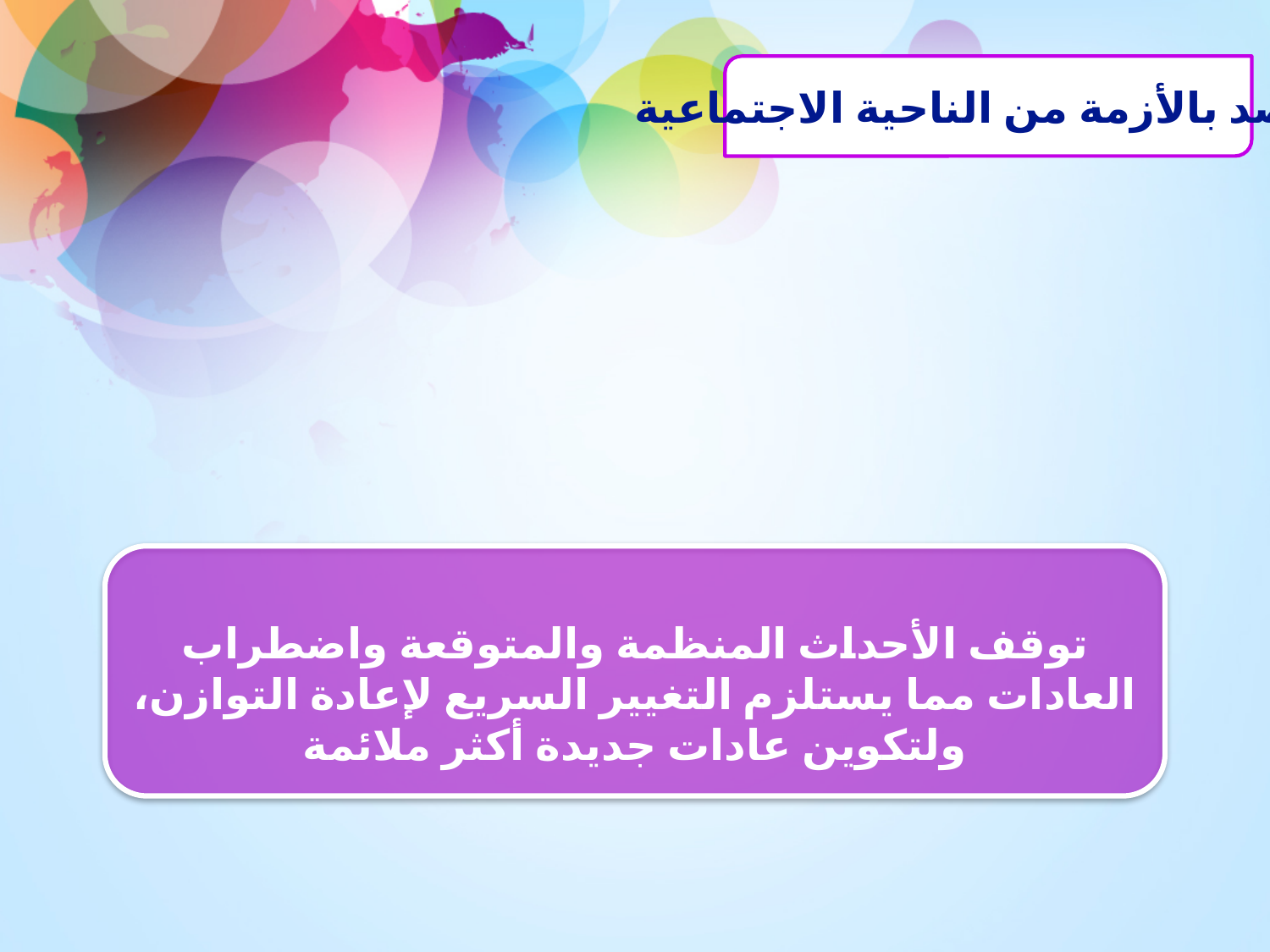

يقصد بالأزمة من الناحية الاجتماعية

توقف الأحداث المنظمة والمتوقعة واضطراب العادات مما يستلزم التغيير السريع لإعادة التوازن، ولتكوين عادات جديدة أكثر ملائمة